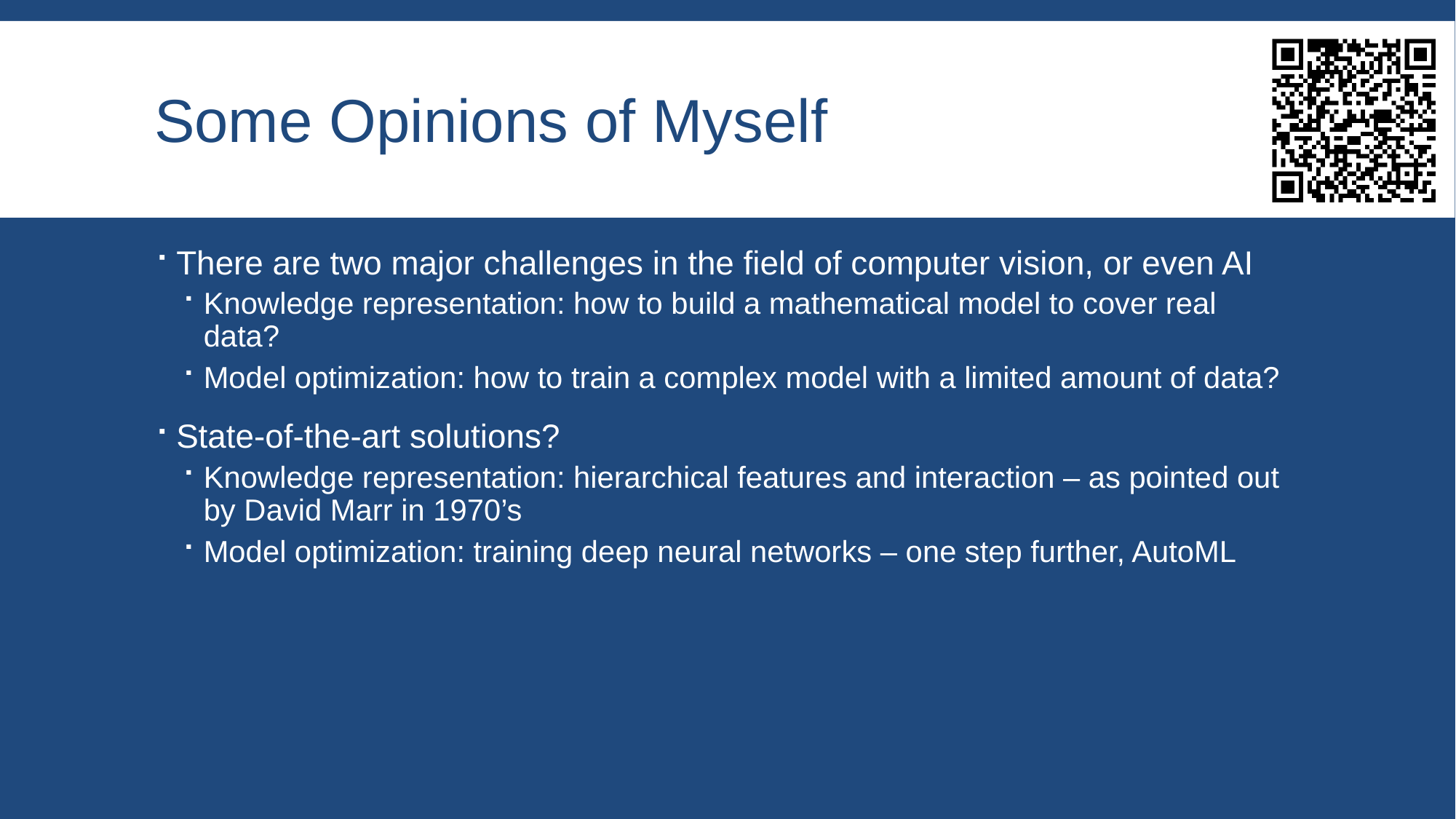

# Some Opinions of Myself
There are two major challenges in the field of computer vision, or even AI
Knowledge representation: how to build a mathematical model to cover real data?
Model optimization: how to train a complex model with a limited amount of data?
State-of-the-art solutions?
Knowledge representation: hierarchical features and interaction – as pointed out by David Marr in 1970’s
Model optimization: training deep neural networks – one step further, AutoML